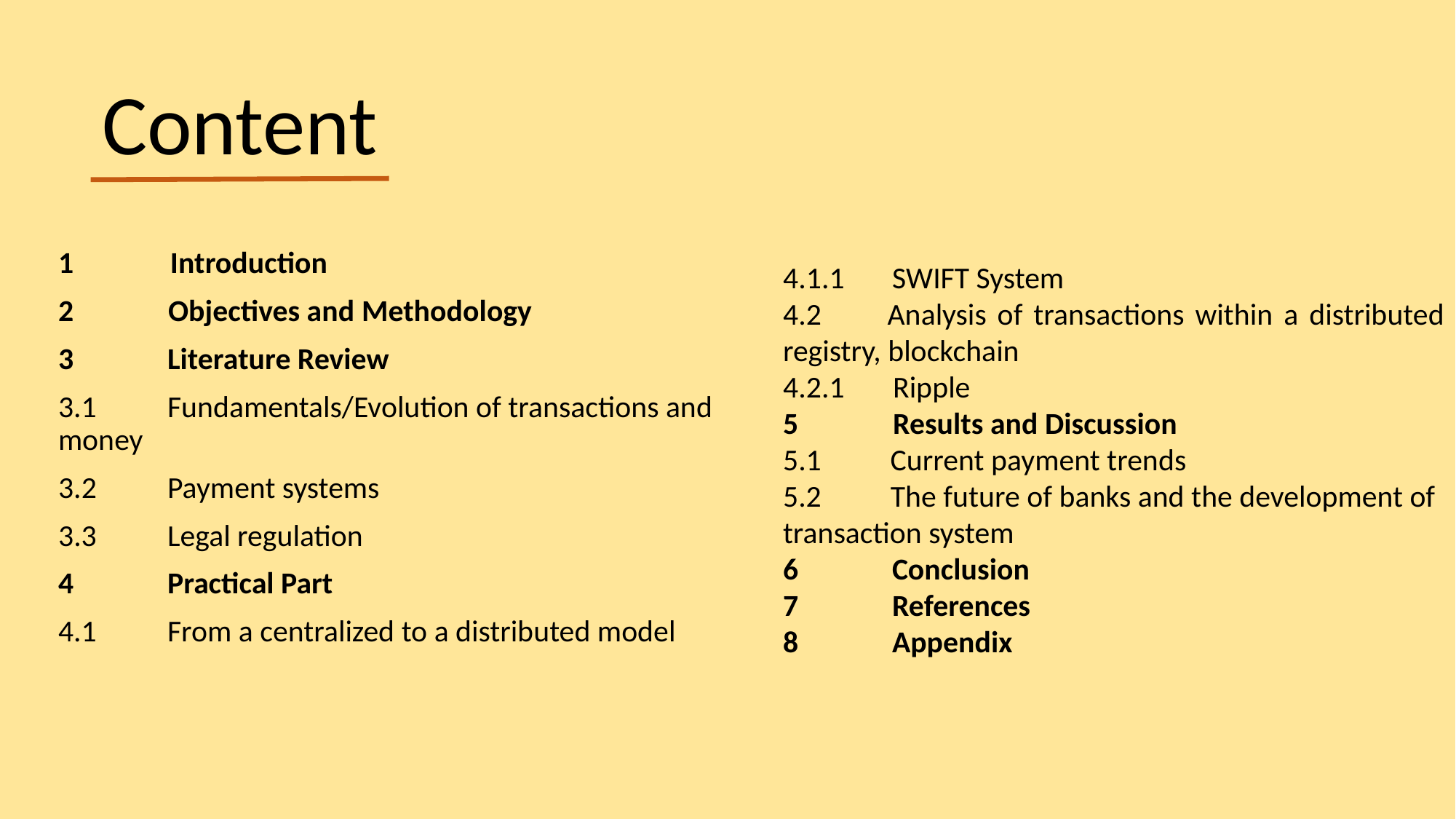

# Content
1              Introduction
        Objectives and Methodology
3	Literature Review
3.1	Fundamentals/Evolution of transactions and money
3.2	Payment systems
3.3	Legal regulation
4	Practical Part
4.1	From a centralized to a distributed model

4.1.1	SWIFT System
4.2      Analysis of transactions within a distributed registry, blockchain
4.2.1       Ripple
        Results and Discussion
5.1          Current payment trends
5.2          The future of banks and the development of transaction system
6	Conclusion
7	References
8	Appendix